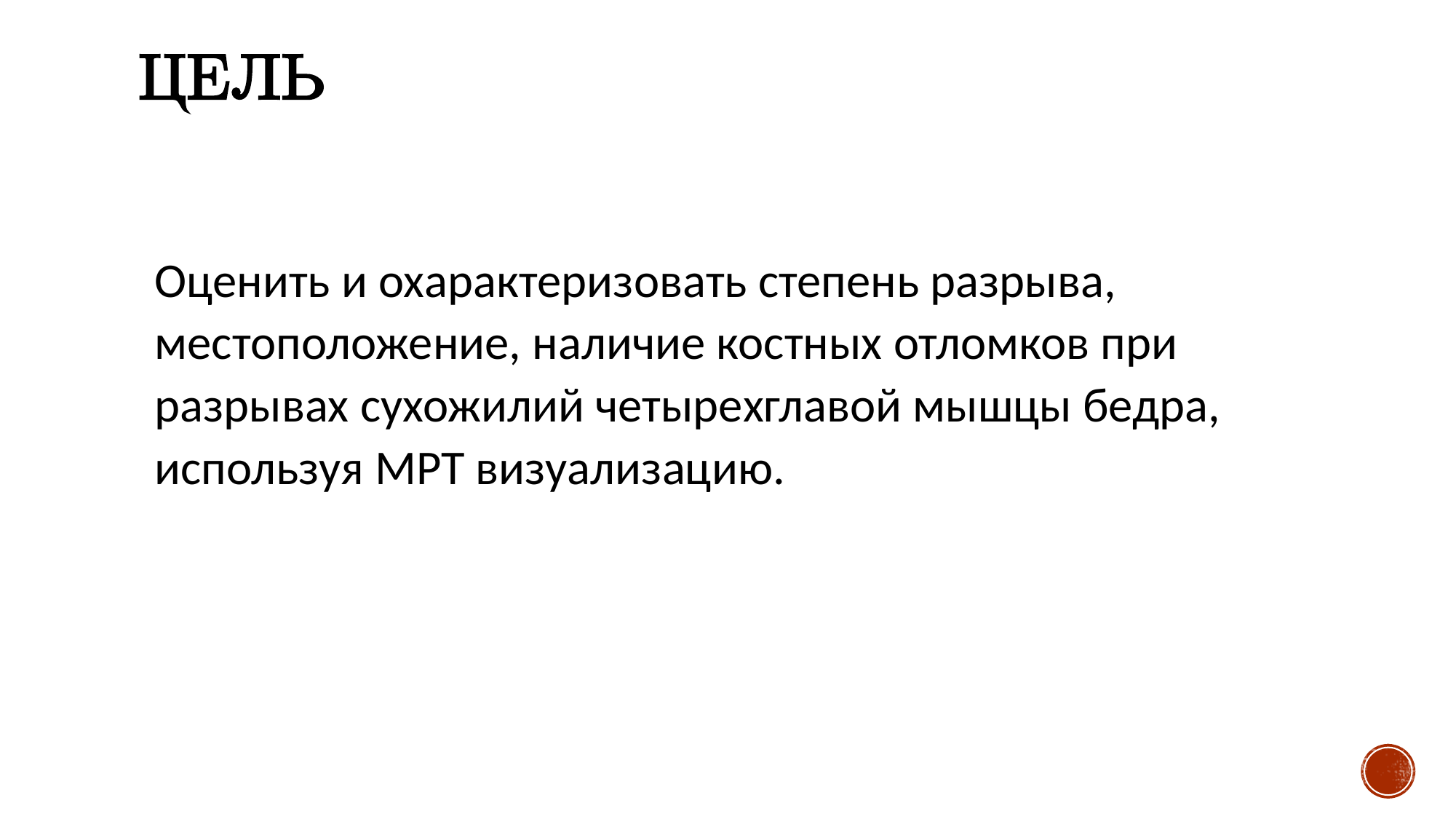

# ЦЕЛЬ

Оценить и охарактеризовать степень разрыва, местоположение, наличие костных отломков при разрывах сухожилий четырехглавой мышцы бедра, используя МРТ визуализацию.